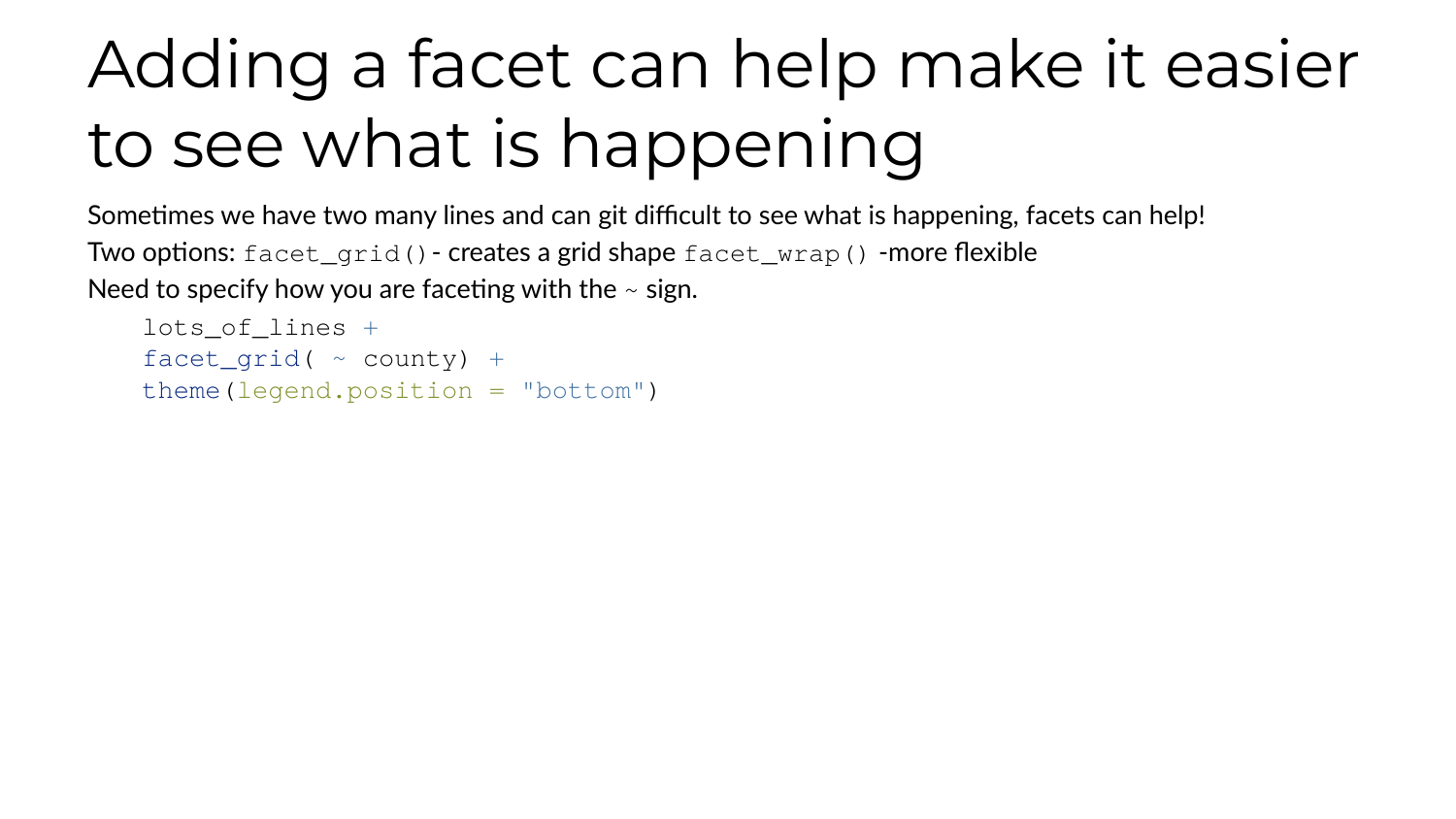

# Adding a facet can help make it easier to see what is happening
Sometimes we have two many lines and can git difficult to see what is happening, facets can help!
Two options: facet_grid()- creates a grid shape facet_wrap() -more flexible
Need to specify how you are faceting with the ~ sign.
lots_of_lines +
facet_grid( ~ county) +
theme(legend.position = "bottom")